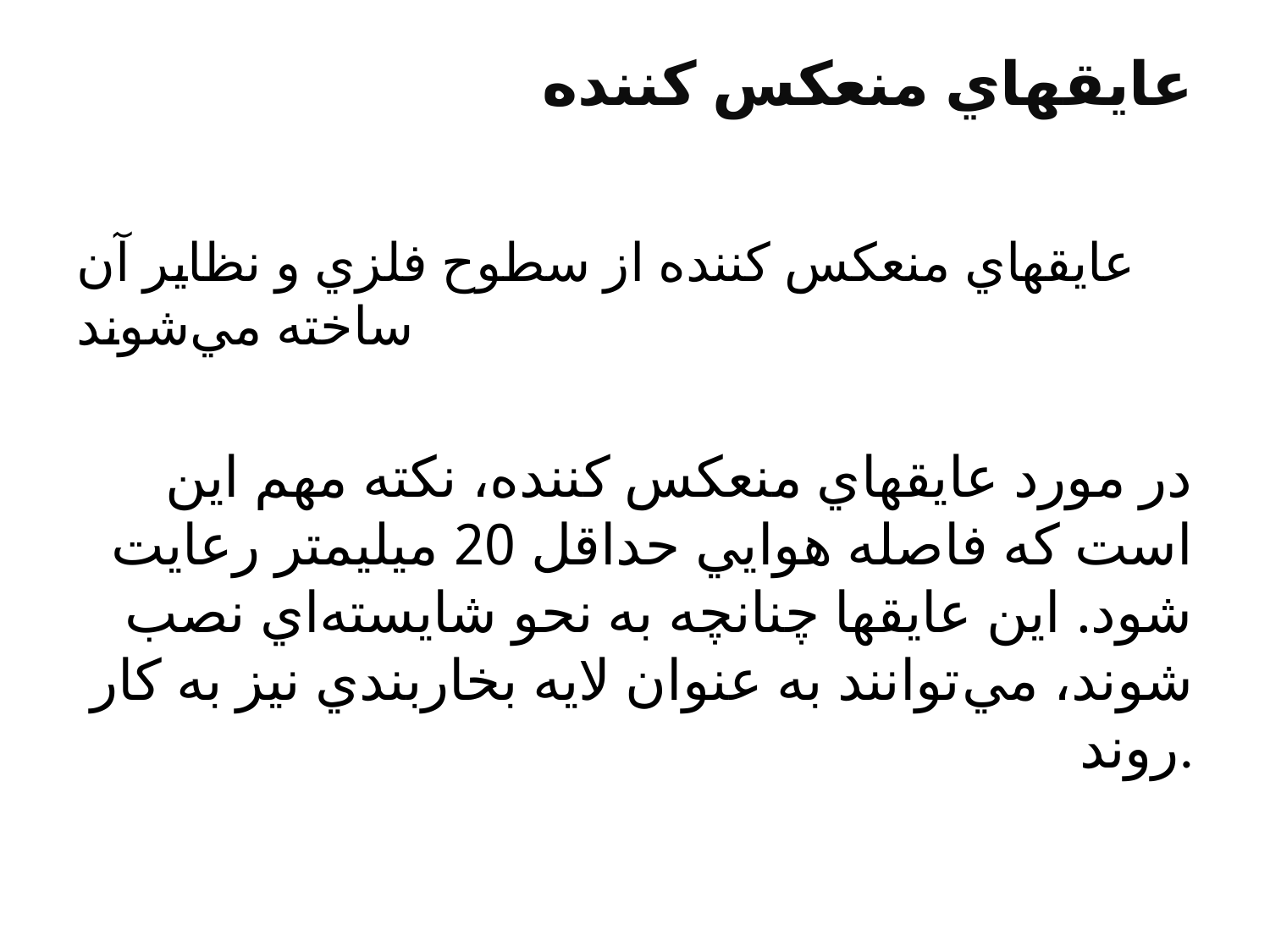

# عايقهاي منعكس كننده
عايقهاي منعكس كننده از سطوح فلزي و نظاير آن ساخته مي‌شوند

در مورد عايقهاي منعكس كننده، نكته مهم اين است كه فاصله هوايي حداقل 20 ميليمتر رعايت شود. اين عايقها چنانچه به نحو شايسته‌اي نصب شوند، مي‌توانند به عنوان لايه بخاربندي نيز به كار روند.